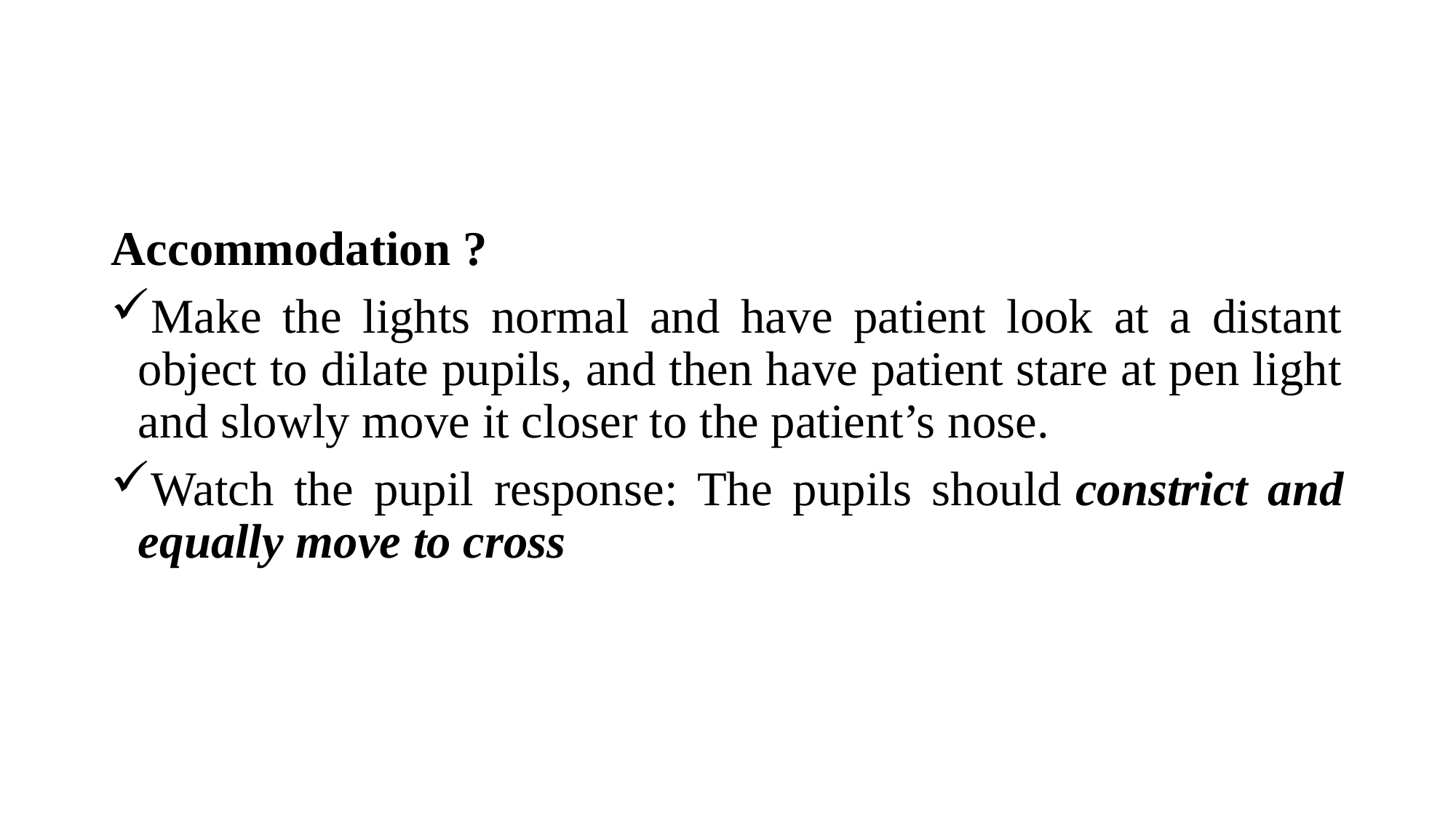

Accommodation ?
Make the lights normal and have patient look at a distant object to dilate pupils, and then have patient stare at pen light and slowly move it closer to the patient’s nose.
Watch the pupil response: The pupils should constrict and equally move to cross